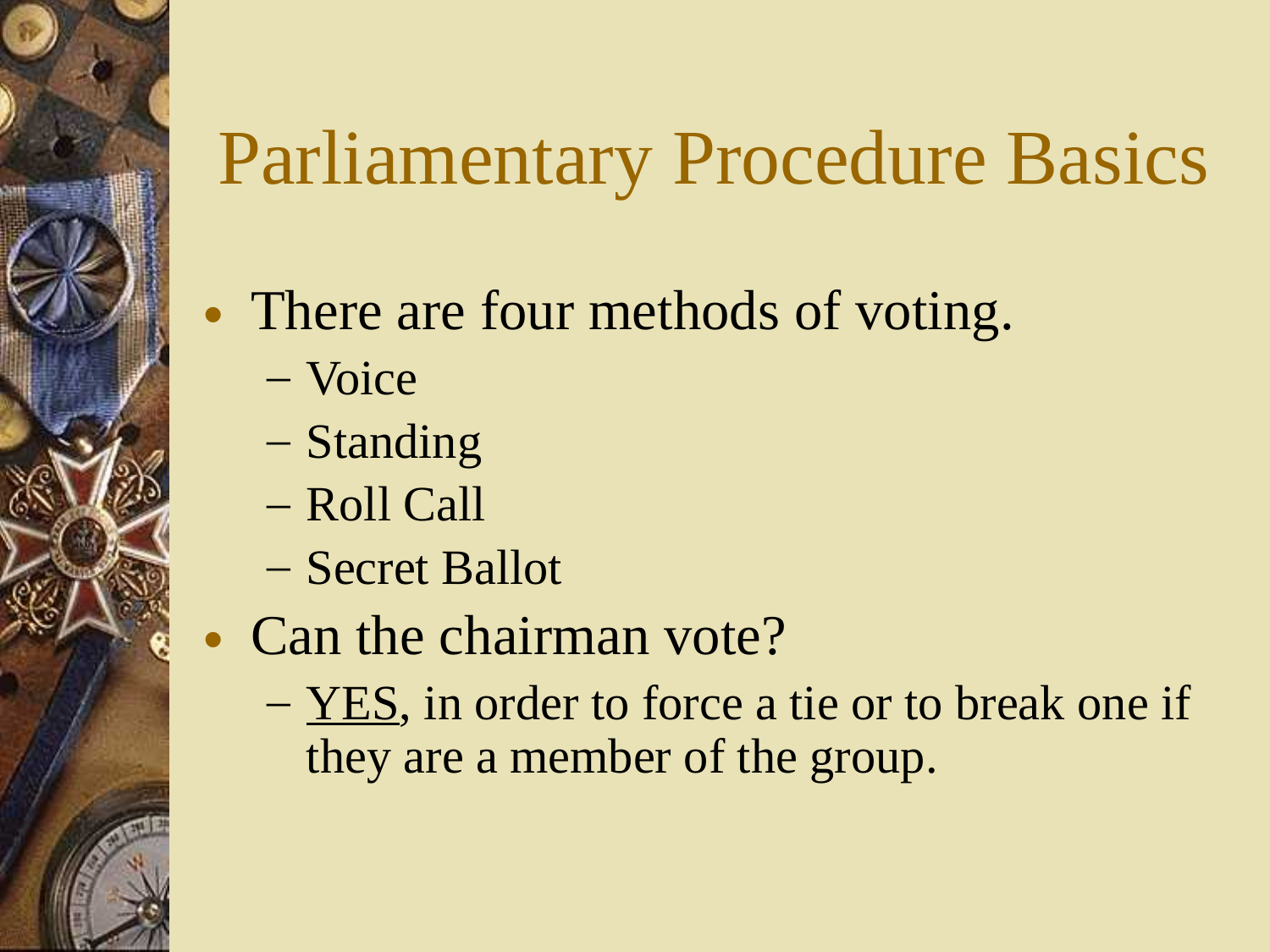

# Parliamentary Procedure Basics
There are four methods of voting.
Voice
Standing
Roll Call
Secret Ballot
Can the chairman vote?
YES, in order to force a tie or to break one if they are a member of the group.